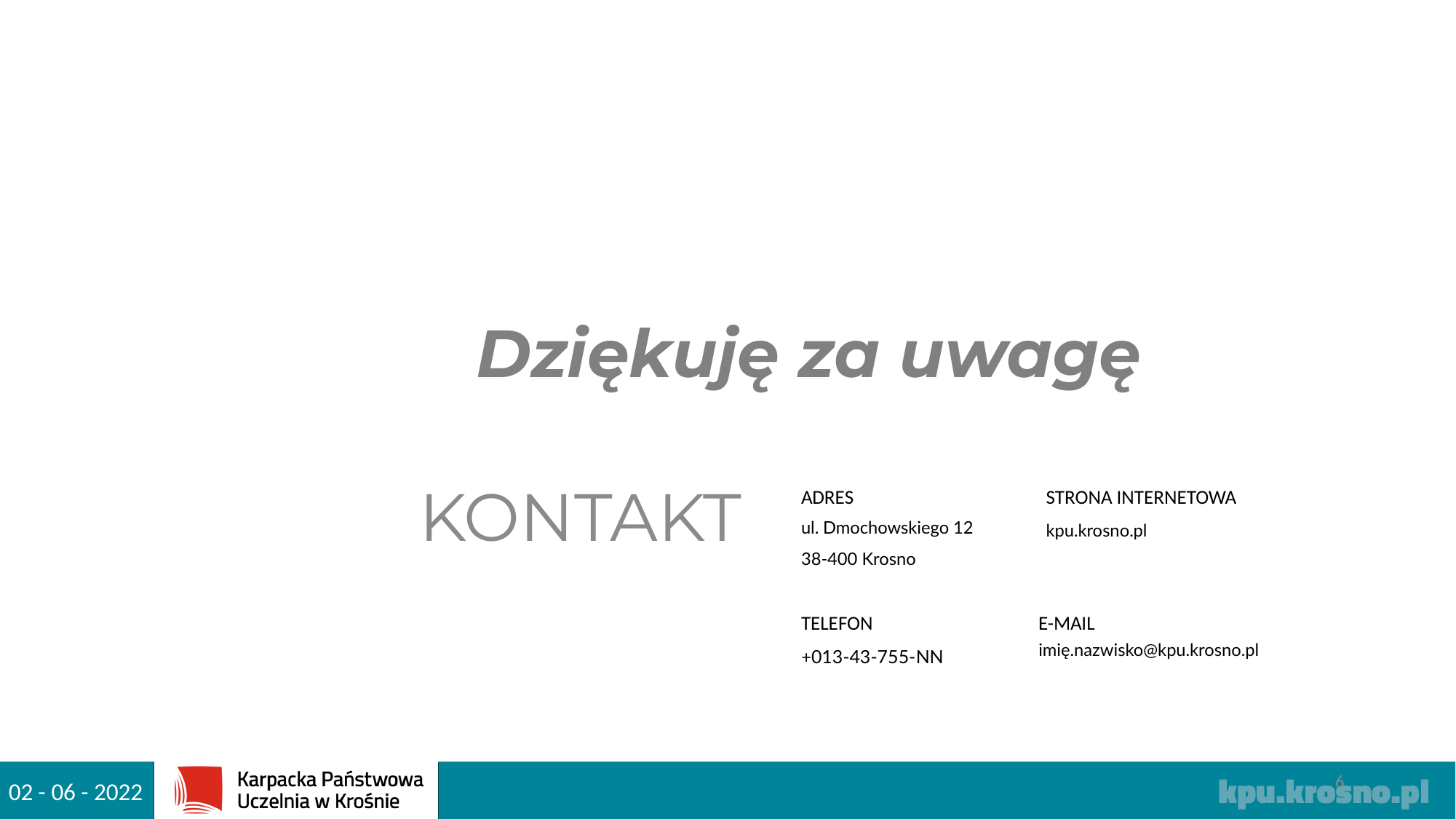

Dziękuję za uwagę
KONTAKT
ADRES
STRONA INTERNETOWA
ul. Dmochowskiego 12
38-400 Krosno
kpu.krosno.pl
TELEFON
E-MAIL
imię.nazwisko@kpu.krosno.pl
+013-43-755-NN
6
02 - 06 - 2022